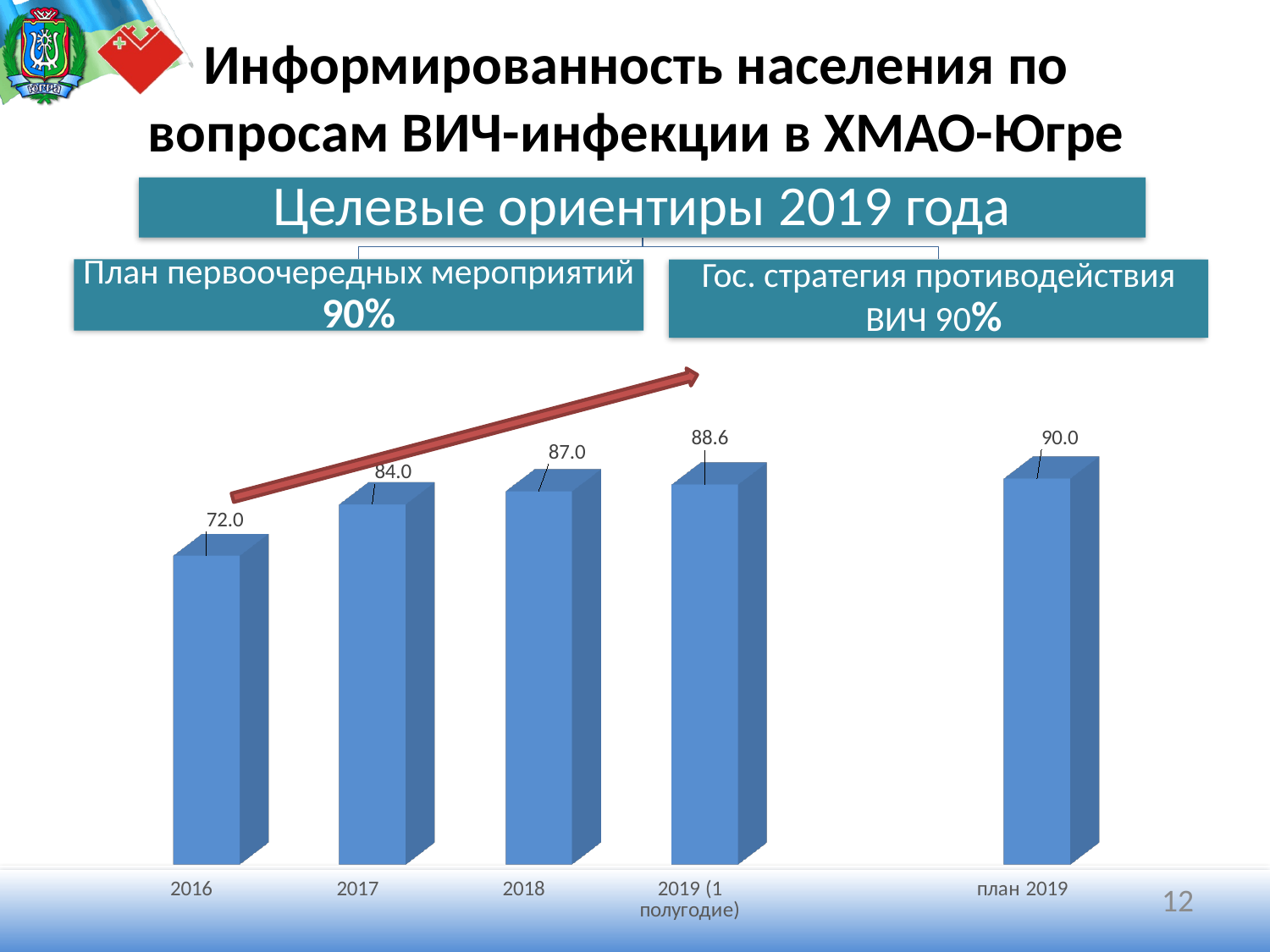

# Информированность населения по вопросам ВИЧ-инфекции в ХМАО-Югре
Целевые ориентиры 2019 года
План первоочередных мероприятий 90%
Гос. стратегия противодействия ВИЧ 90%

[unsupported chart]

12